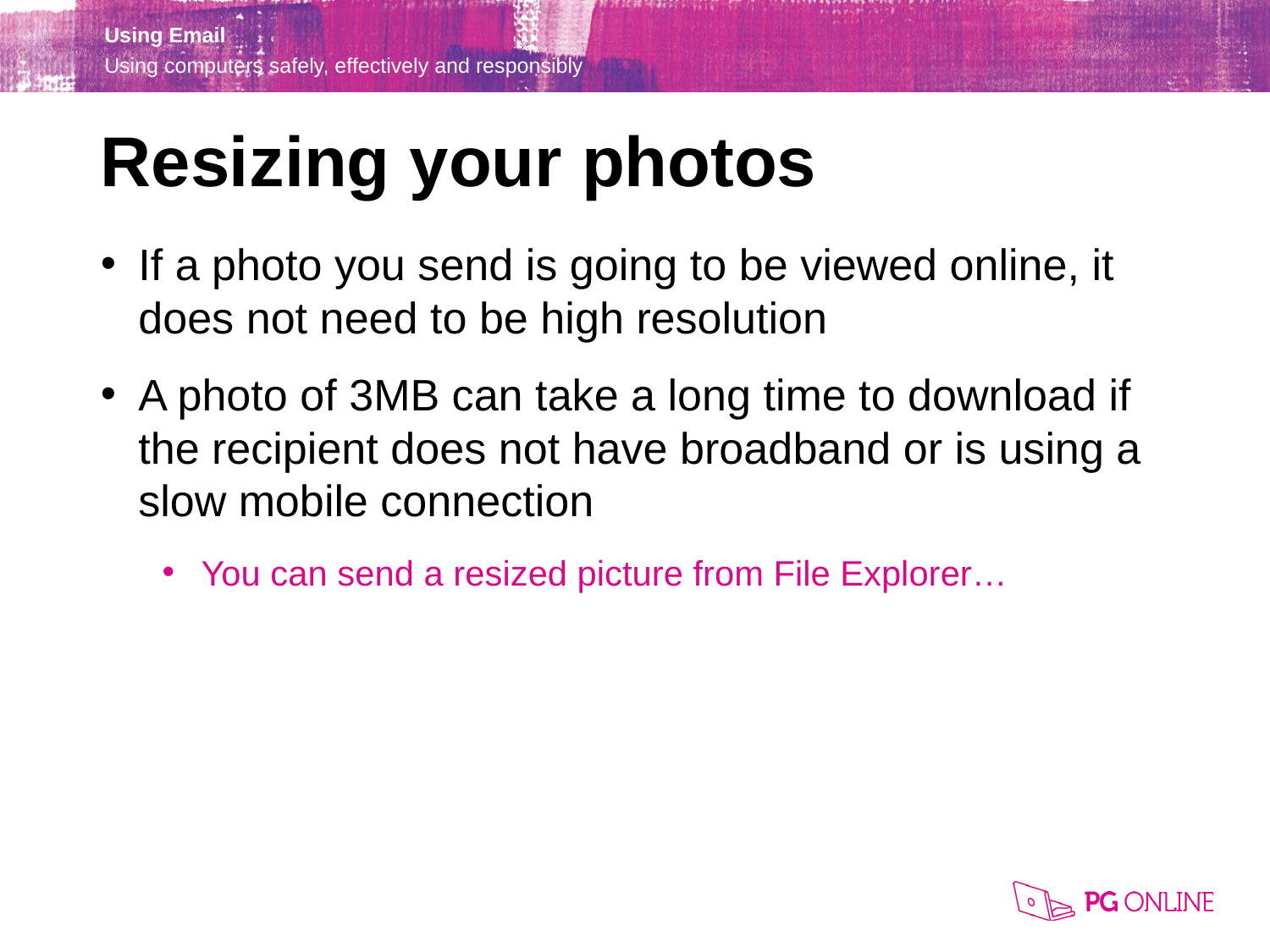

Resizing your photos
If a photo you send is going to be viewed online, it does not need to be high resolution
A photo of 3MB can take a long time to download if the recipient does not have broadband or is using a slow mobile connection
You can send a resized picture from File Explorer…